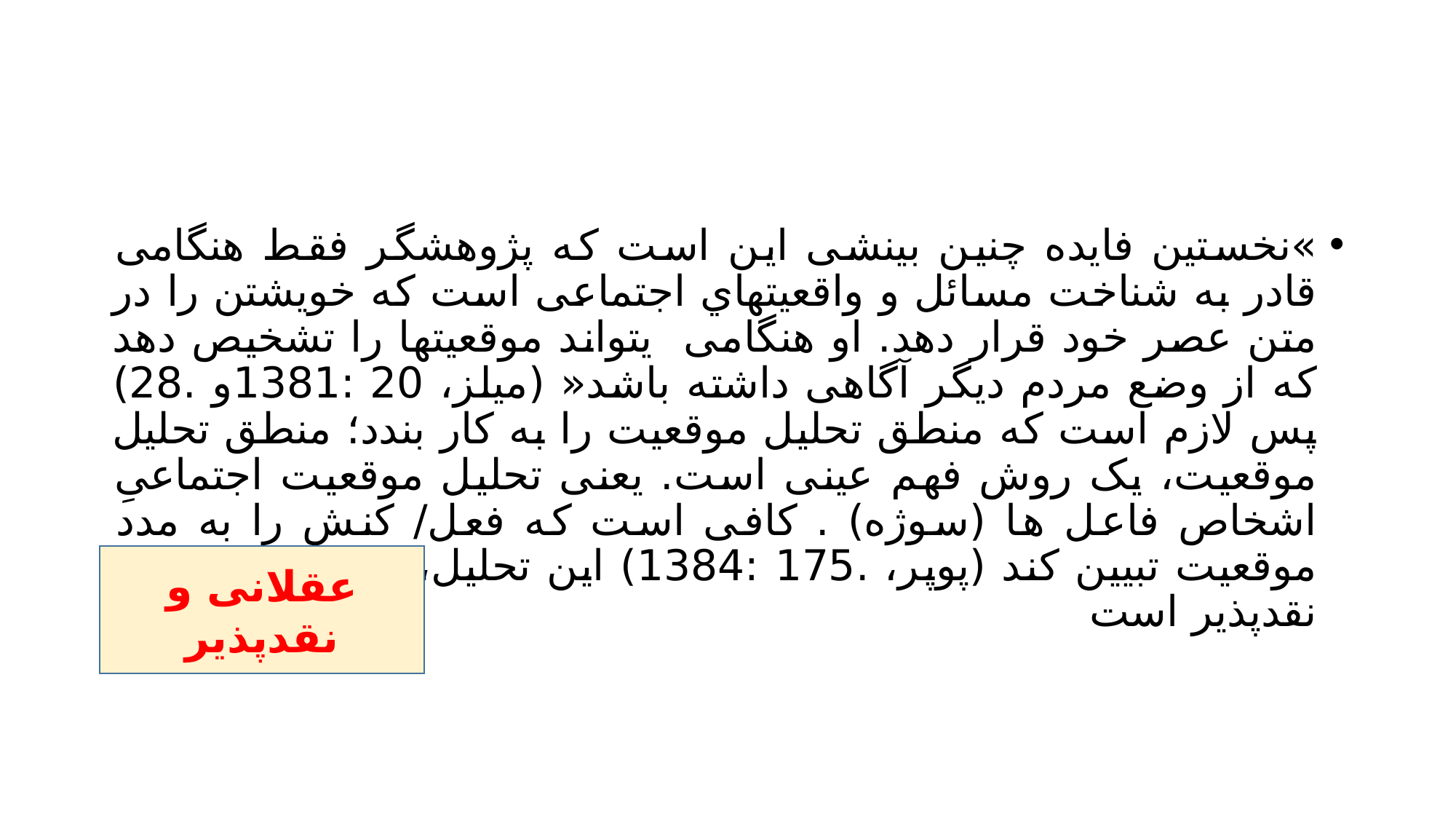

#
»نخستین فایده چنین بینشی این است که پژوهشگر فقط هنگامی قادر به شناخت مسائل و واقعیتهاي اجتماعی است که خویشتن را در متن عصر خود قرار دهد. او هنگامی  یتواند موقعیتها را تشخیص دهد که از وضع مردم دیگر آگاهی داشته باشد« (میلز، 20 :1381و .28) پس لازم است که منطق تحلیل موقعیت را به کار بندد؛ منطق تحلیل موقعیت، یک روش فهم عینی است. یعنی تحلیل موقعیت اجتماعیِ اشخاص فاعل ها (سوژه) . کافی است که فعل/ کنش را به مدد موقعیت تبیین کند (پوپر، .175 :1384) این تحلیل، تحلیلی عقلانی و نقدپذیر است

عقلانی و نقدپذیر